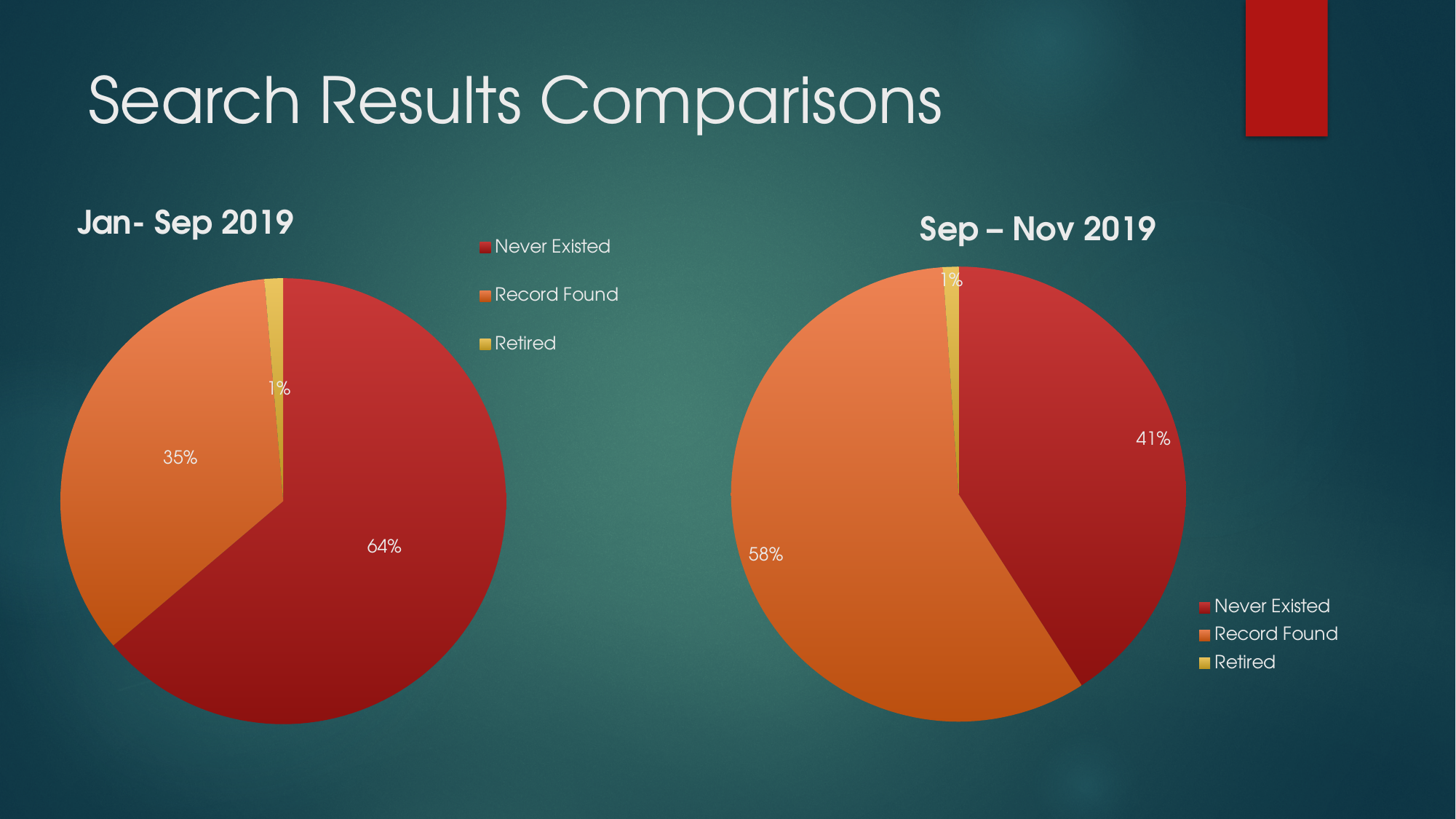

# Search Results Comparisons

### Chart: Jan- Sep 2019

| Category | Total |
|---|---|
| Never Existed | 5897.0 |
| Record Found | 3221.0 |
| Retired | 125.0 |

### Chart: Sep – Nov 2019

| Category | Total |
|---|---|
| Never Existed | 1148.0 |
| Record Found | 1629.0 |
| Retired | 31.0 |